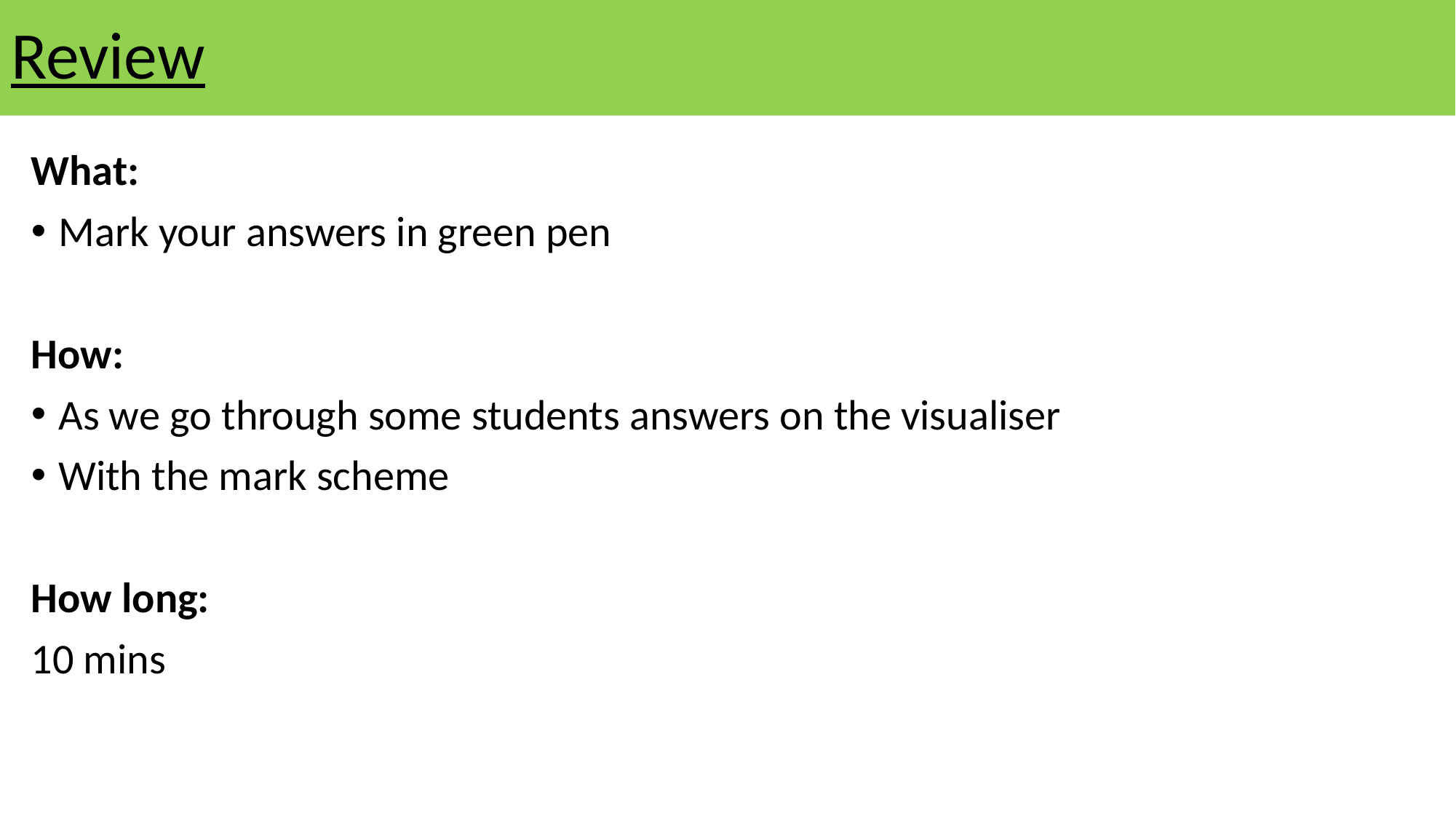

# Review
What:
Mark your answers in green pen

How:
As we go through some students answers on the visualiser
With the mark scheme

How long:
10 mins